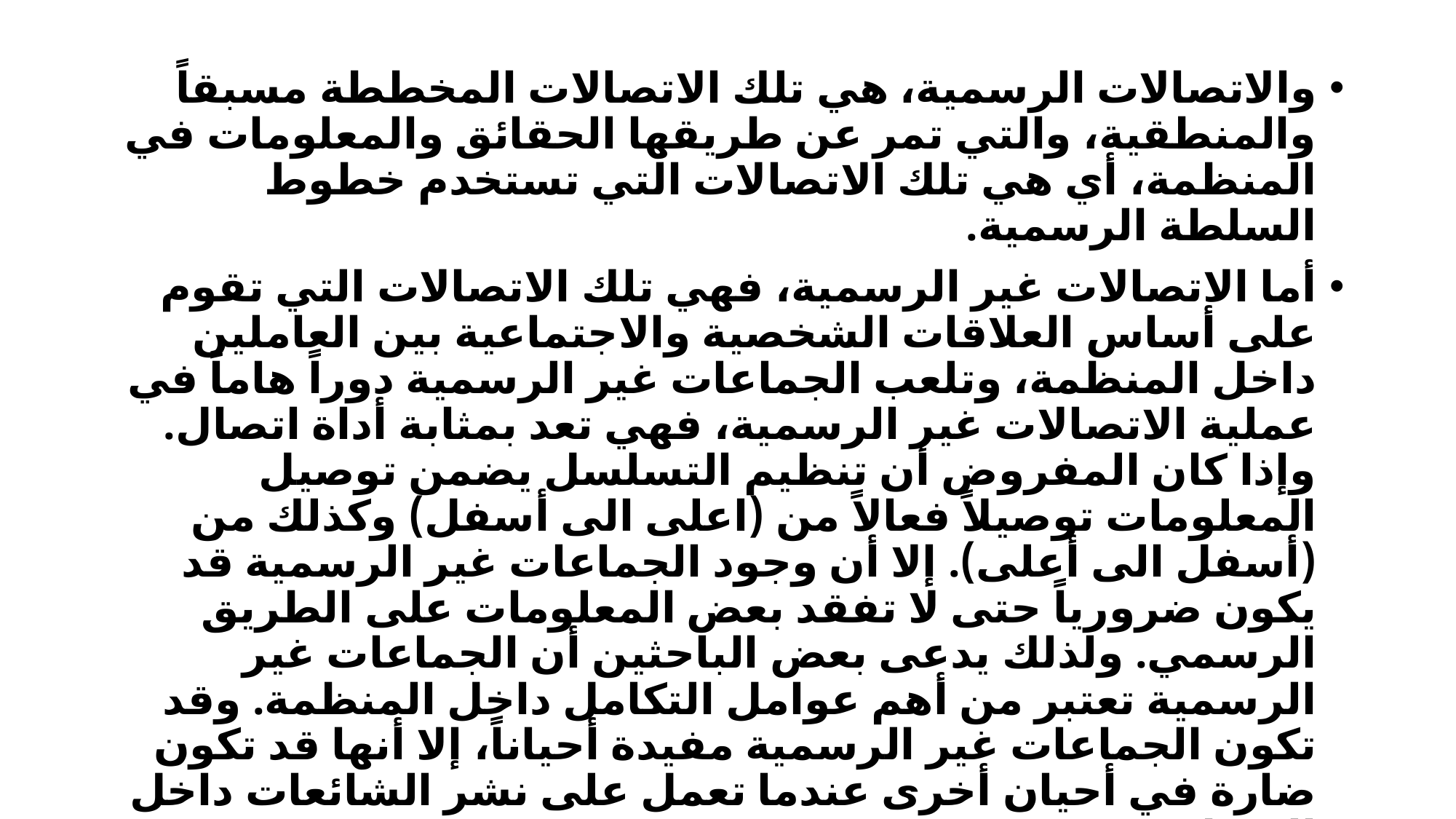

والاتصالات الرسمية، هي تلك الاتصالات المخططة مسبقاً والمنطقية، والتي تمر عن طريقها الحقائق والمعلومات في المنظمة، أي هي تلك الاتصالات التي تستخدم خطوط السلطة الرسمية.
	أما الاتصالات غير الرسمية، فهي تلك الاتصالات التي تقوم على أساس العلاقات الشخصية والاجتماعية بين العاملين داخل المنظمة، وتلعب الجماعات غير الرسمية دوراً هاماً في عملية الاتصالات غير الرسمية، فهي تعد بمثابة أداة اتصال. وإذا كان المفروض أن تنظيم التسلسل يضمن توصيل المعلومات توصيلاً فعالاً من (اعلى الى أسفل) وكذلك من (أسفل الى أعلى). إلا أن وجود الجماعات غير الرسمية قد يكون ضرورياً حتى لا تفقد بعض المعلومات على الطريق الرسمي. ولذلك يدعى بعض الباحثين أن الجماعات غير الرسمية تعتبر من أهم عوامل التكامل داخل المنظمة. وقد تكون الجماعات غير الرسمية مفيدة أحياناً، إلا أنها قد تكون ضارة في أحيان أخرى عندما تعمل على نشر الشائعات داخل المنظمة.